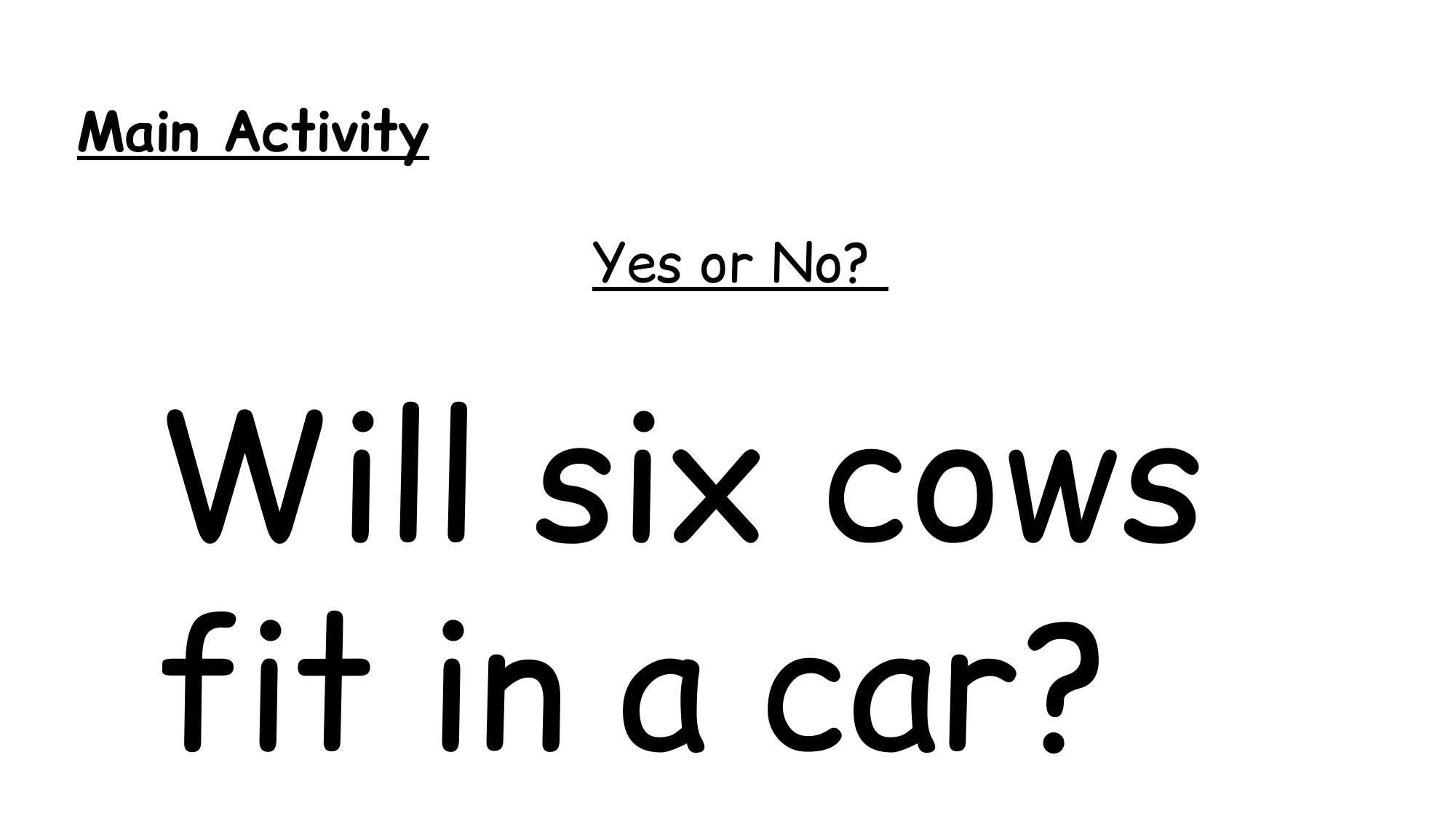

Main Activity

Yes or No?
Will six cows fit in a car?